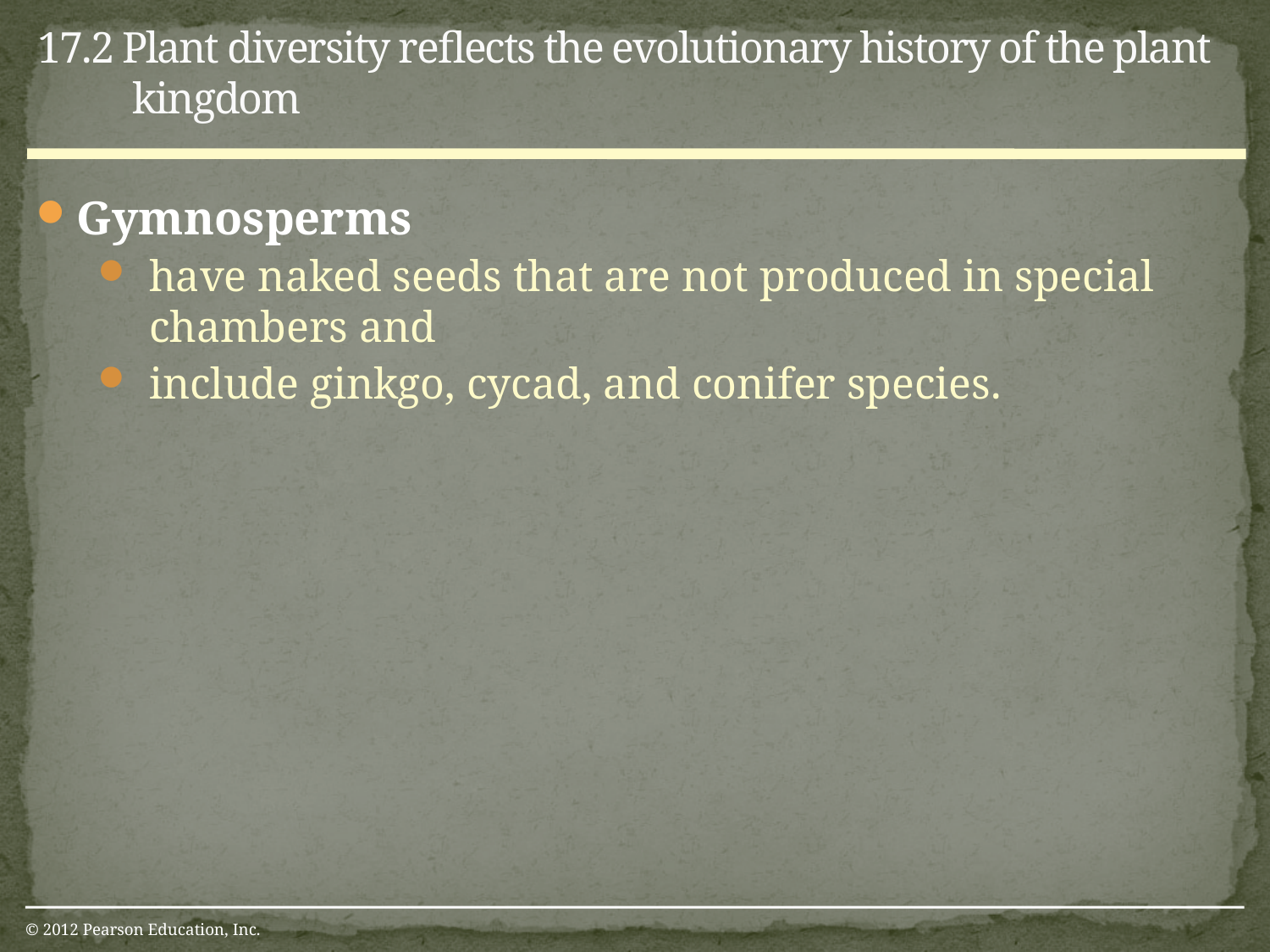

17.2 Plant diversity reflects the evolutionary history of the plant kingdom
0

Gymnosperms
have naked seeds that are not produced in special chambers and
include ginkgo, cycad, and conifer species.

© 2012 Pearson Education, Inc.